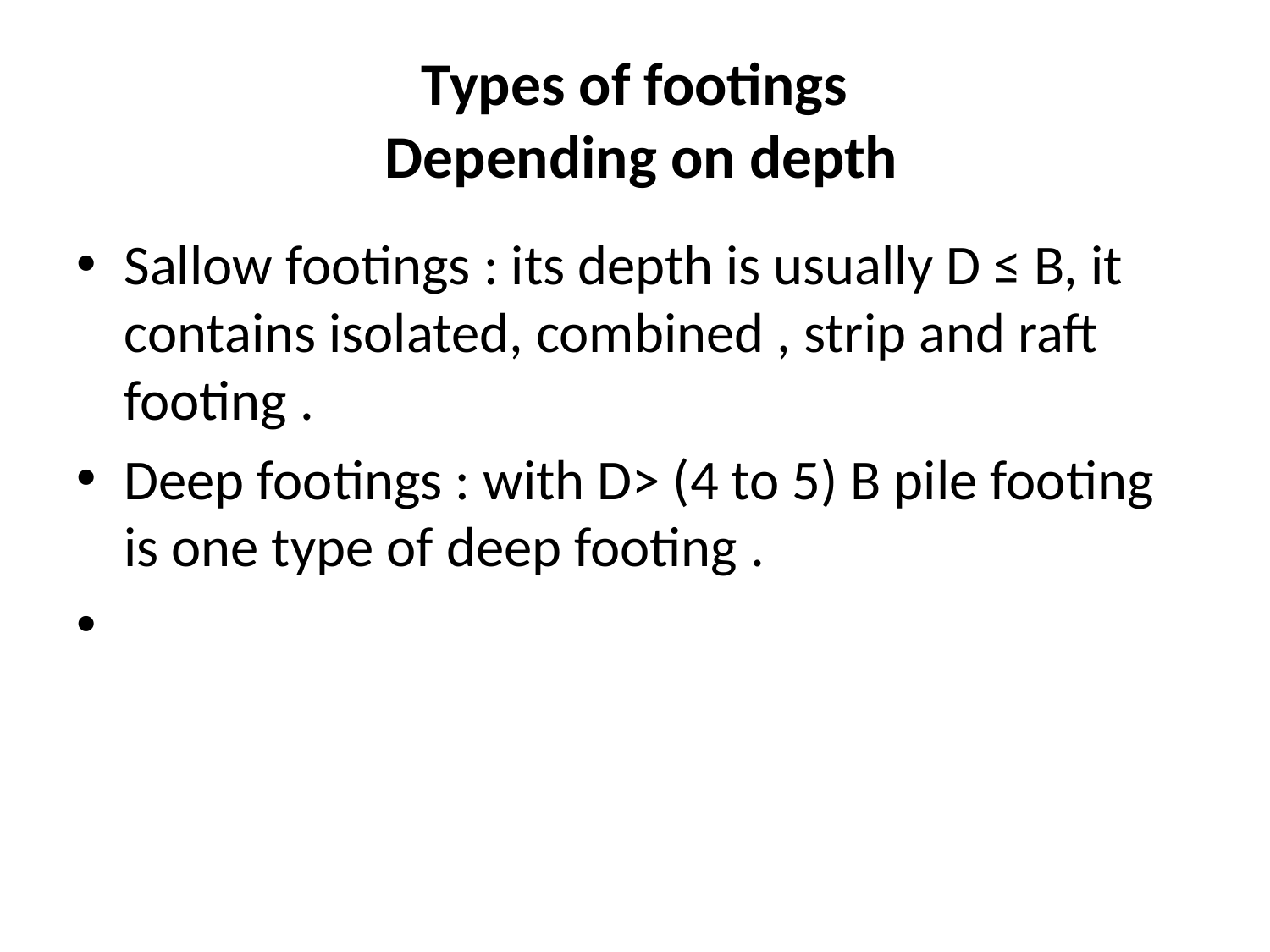

# Types of footings Depending on depth
Sallow footings : its depth is usually D ≤ B, it contains isolated, combined , strip and raft footing .
Deep footings : with D> (4 to 5) B pile footing is one type of deep footing .